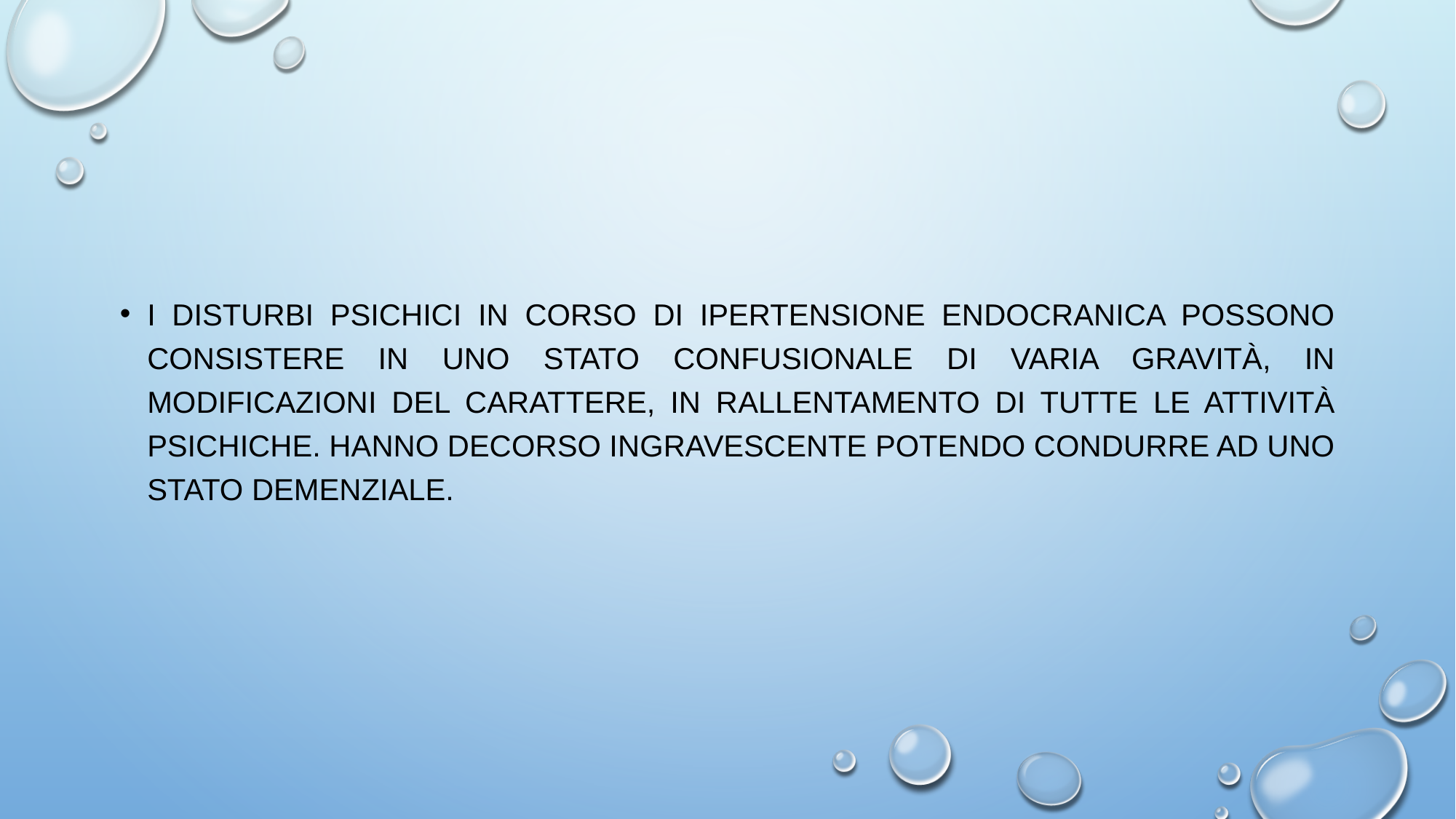

#
I disturbi psichici in corso di ipertensione endocranica possono consistere in uno stato confusionale di varia gravità, in modificazioni del carattere, in rallentamento di tutte le attività psichiche. Hanno decorso ingravescente potendo condurre ad uno stato demenziale.